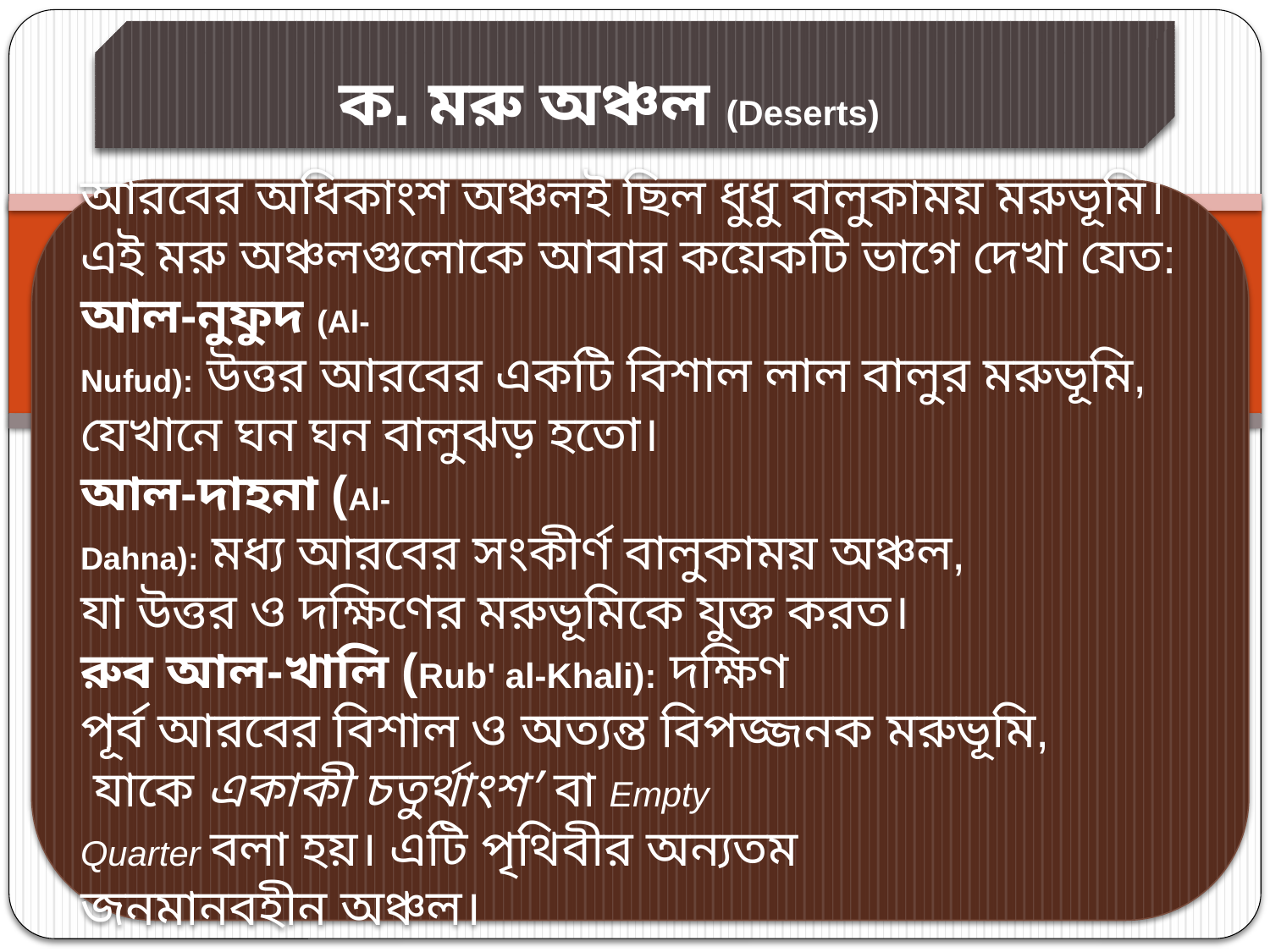

ক. মরু অঞ্চল (Deserts)
আরবের অধিকাংশ অঞ্চলই ছিল ধুধু বালুকাময় মরুভূমি।
এই মরু অঞ্চলগুলোকে আবার কয়েকটি ভাগে দেখা যেত:
আল-নুফুদ (Al-Nufud): উত্তর আরবের একটি বিশাল লাল বালুর মরুভূমি,
যেখানে ঘন ঘন বালুঝড় হতো।
আল-দাহনা (Al-Dahna): মধ্য আরবের সংকীর্ণ বালুকাময় অঞ্চল,
যা উত্তর ও দক্ষিণের মরুভূমিকে যুক্ত করত।
রুব আল-খালি (Rub' al-Khali): দক্ষিণ পূর্ব আরবের বিশাল ও অত্যন্ত বিপজ্জনক মরুভূমি,
 যাকে একাকী চতুর্থাংশ’ বা Empty Quarter বলা হয়। এটি পৃথিবীর অন্যতম
জনমানবহীন অঞ্চল।